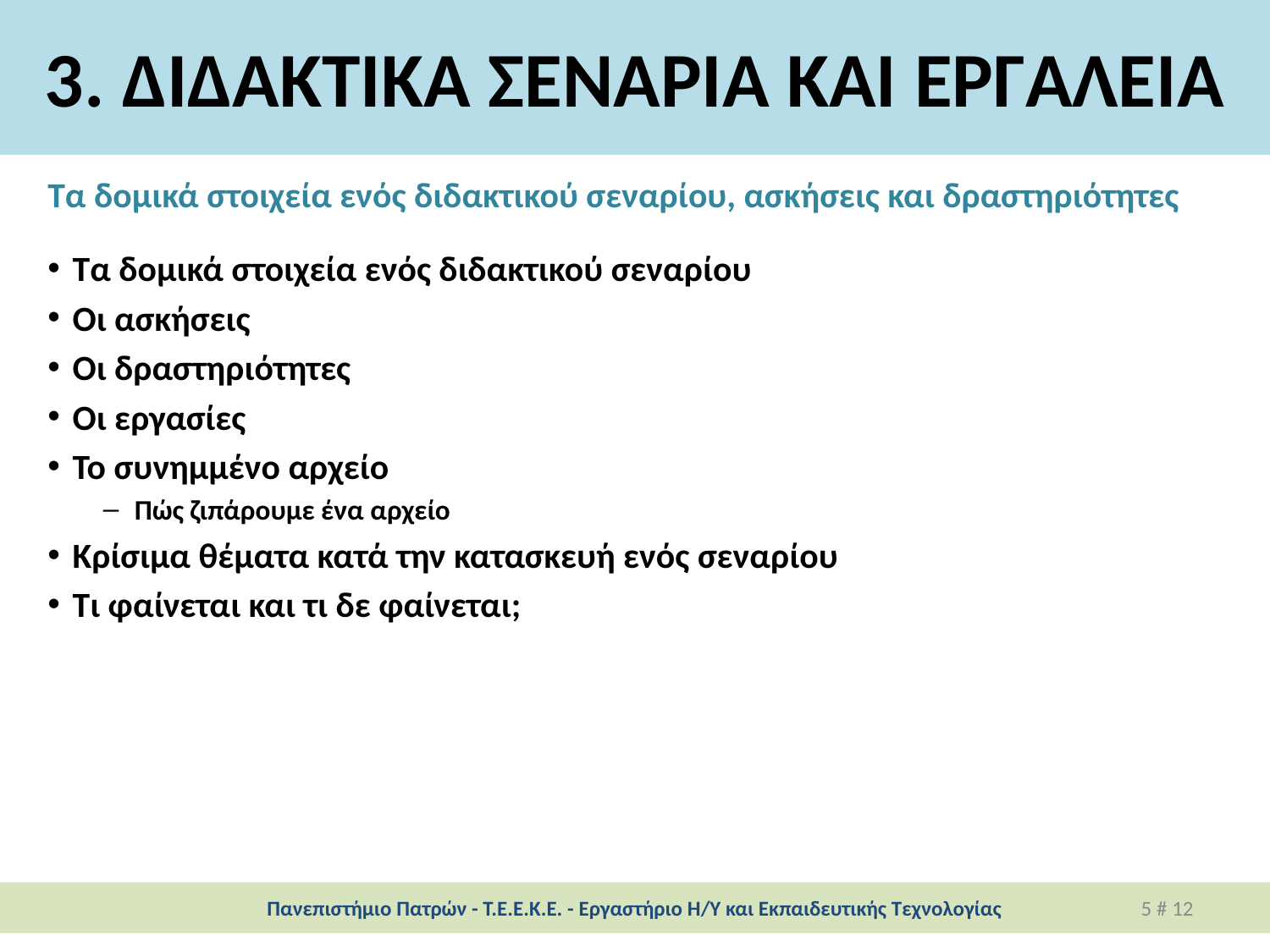

# 3. ΔΙΔΑΚΤΙΚΑ ΣΕΝΑΡΙΑ ΚΑΙ ΕΡΓΑΛΕΙΑ
Τα δομικά στοιχεία ενός διδακτικού σεναρίου, ασκήσεις και δραστηριότητες

Τα δομικά στοιχεία ενός διδακτικού σεναρίου
Οι ασκήσεις
Οι δραστηριότητες
Οι εργασίες
Το συνημμένο αρχείο
 Πώς ζιπάρουμε ένα αρχείο
Κρίσιμα θέματα κατά την κατασκευή ενός σεναρίου
Τι φαίνεται και τι δε φαίνεται;

Πανεπιστήμιο Πατρών - Τ.Ε.Ε.Κ.Ε. - Εργαστήριο Η/Υ και Εκπαιδευτικής Τεχνολογίας
5 # 12